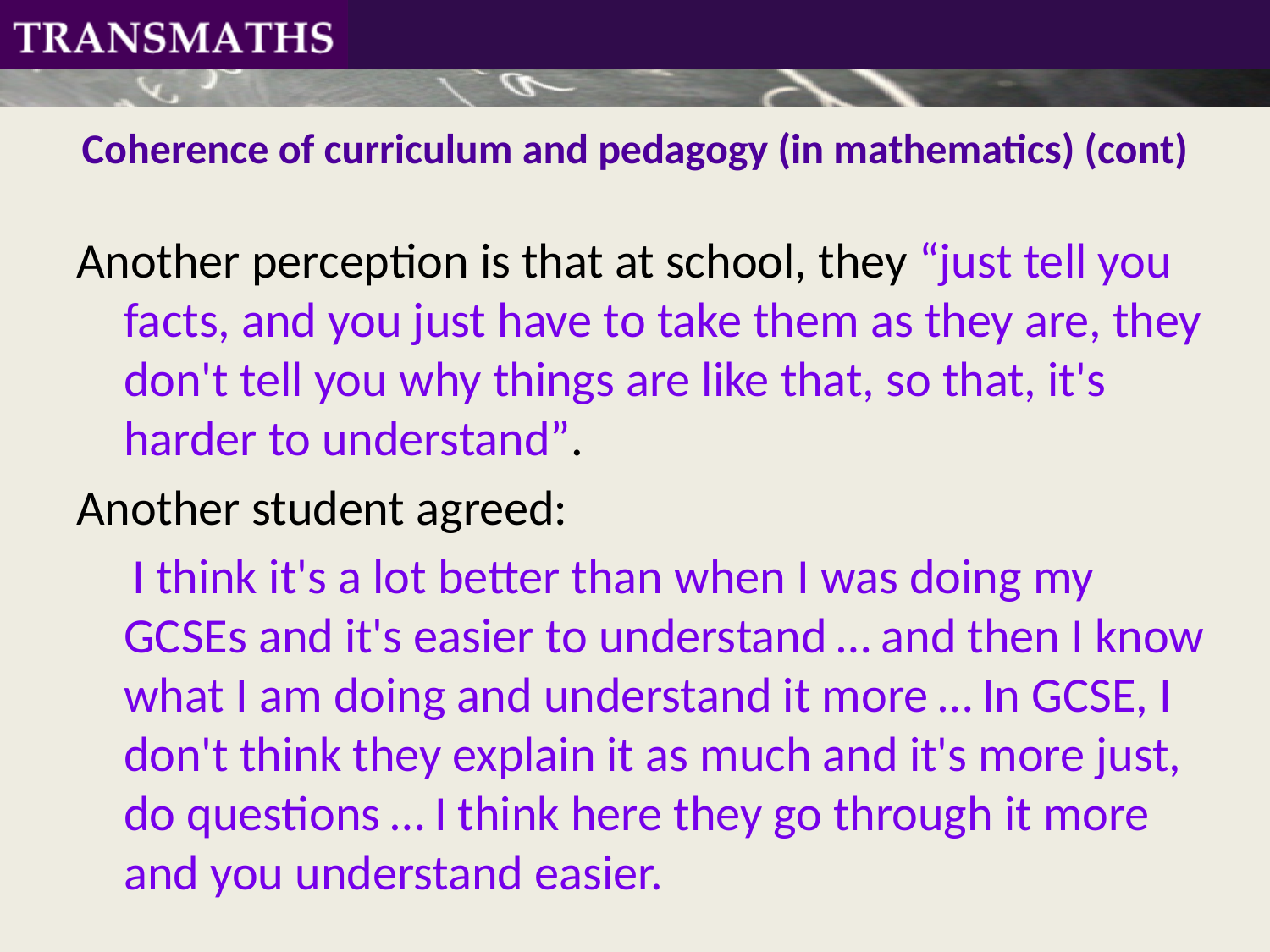

# Coherence of curriculum and pedagogy (in mathematics) (cont)
Another perception is that at school, they “just tell you facts, and you just have to take them as they are, they don't tell you why things are like that, so that, it's harder to understand”.
Another student agreed:
     I think it's a lot better than when I was doing my GCSEs and it's easier to understand … and then I know what I am doing and understand it more … In GCSE, I don't think they explain it as much and it's more just, do questions … I think here they go through it more and you understand easier.